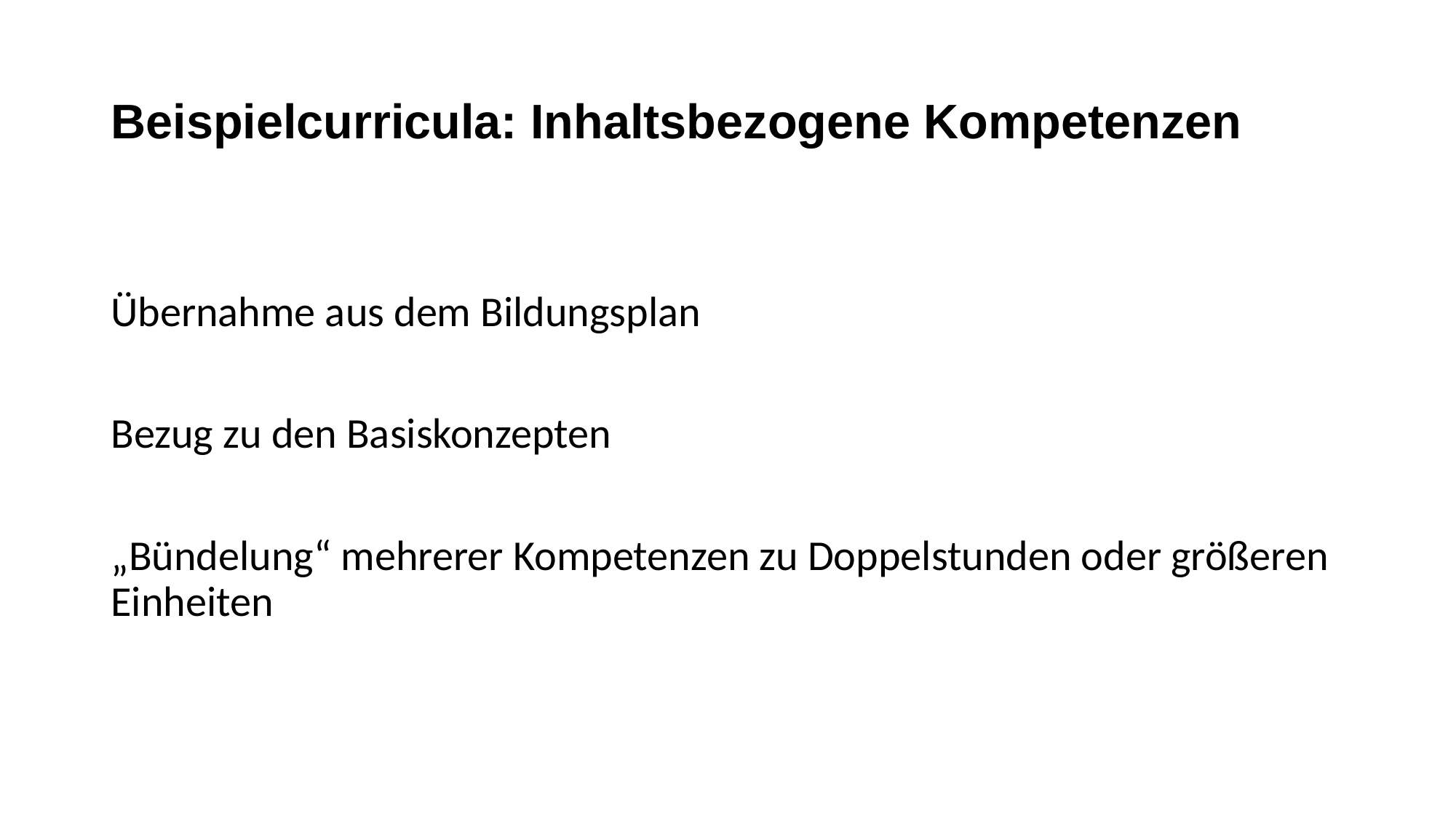

# Beispielcurricula: Inhaltsbezogene Kompetenzen

Übernahme aus dem Bildungsplan

Bezug zu den Basiskonzepten

„Bündelung“ mehrerer Kompetenzen zu Doppelstunden oder größeren Einheiten